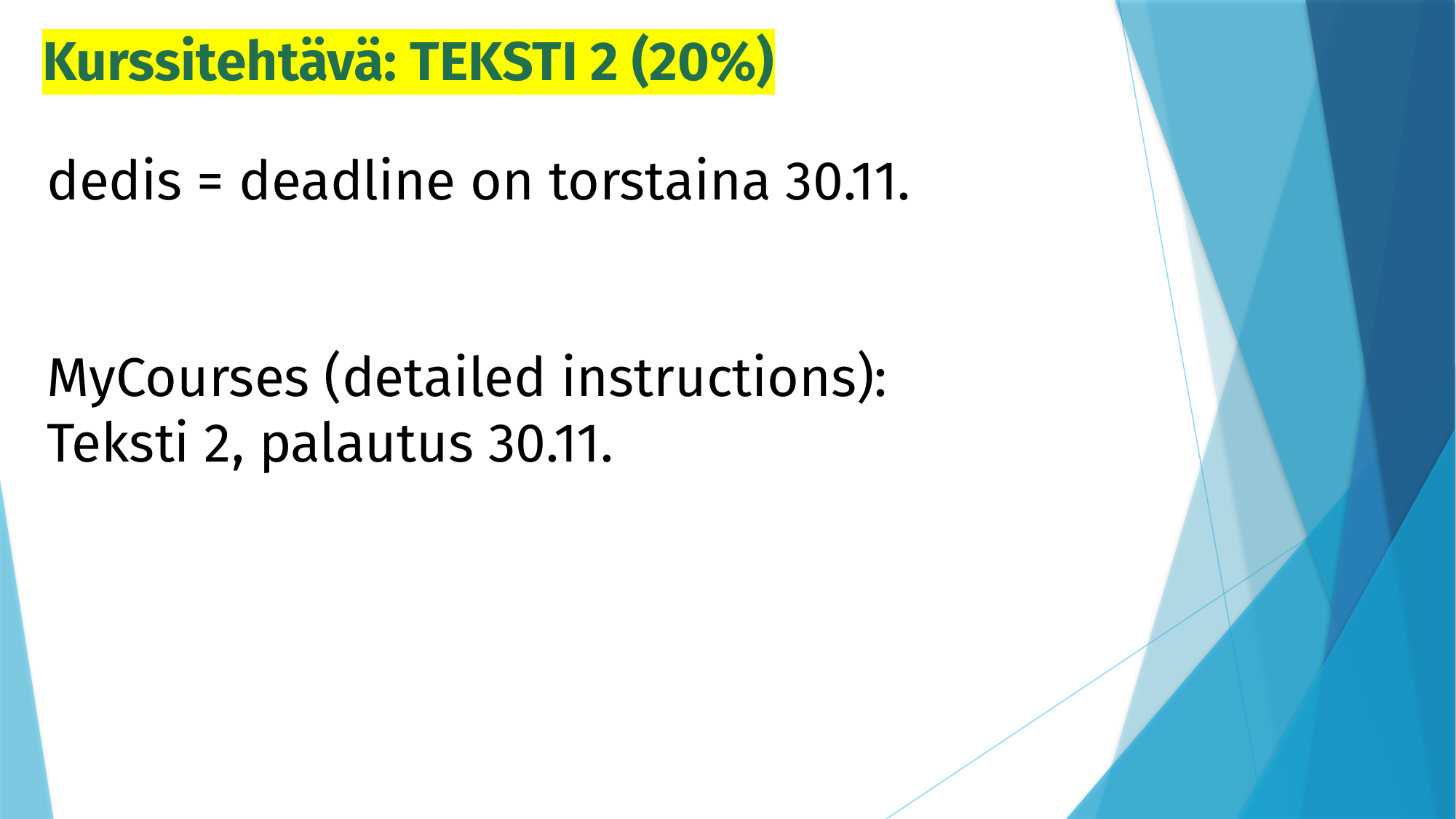

Kurssitehtävä: TEKSTI 2 (20%)
# dedis = deadline on torstaina 30.11. MyCourses (detailed instructions): Teksti 2, palautus 30.11.